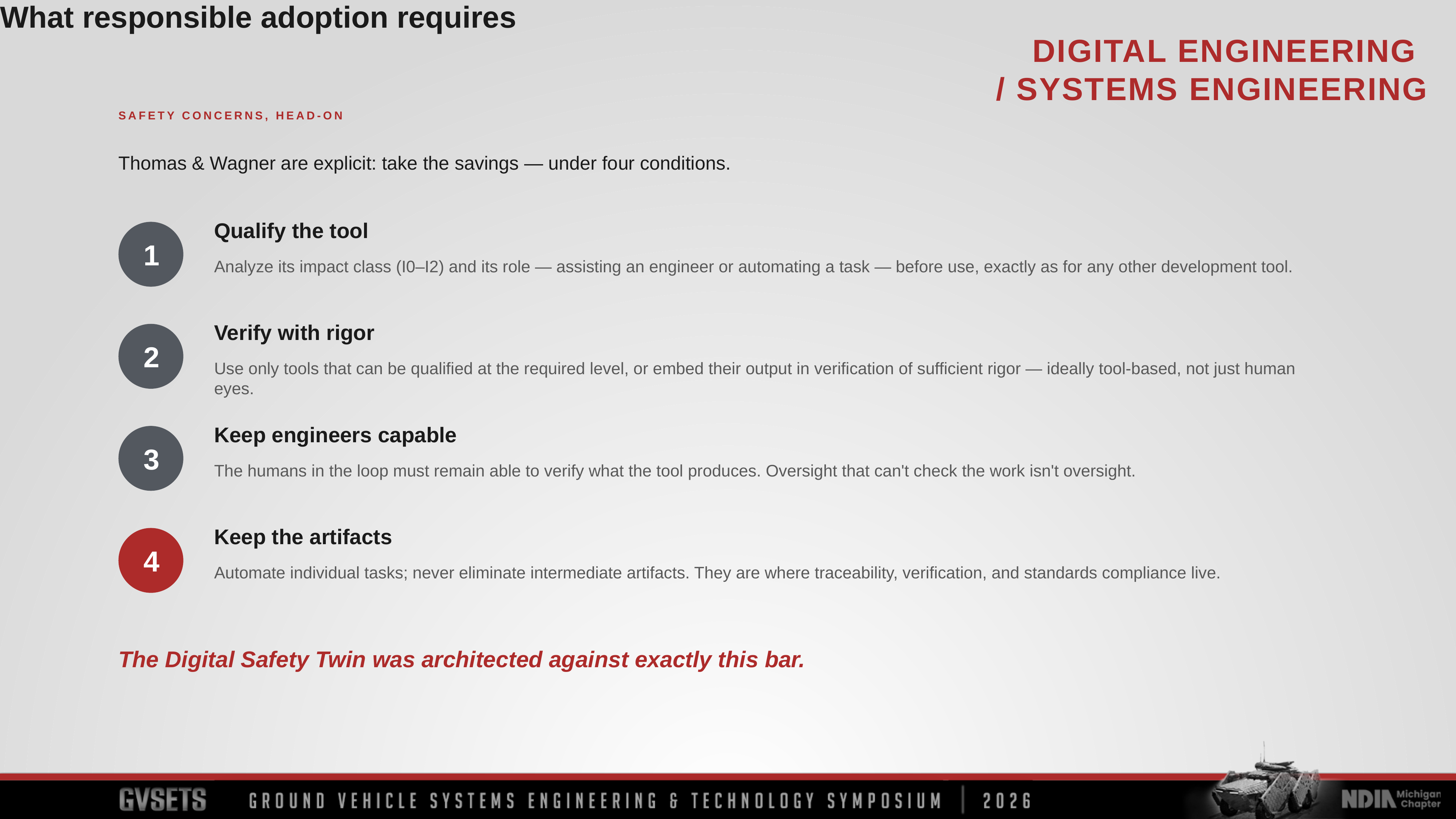

What responsible adoption requires
SAFETY CONCERNS, HEAD-ON
Thomas & Wagner are explicit: take the savings — under four conditions.
Qualify the tool

1
Analyze its impact class (I0–I2) and its role — assisting an engineer or automating a task — before use, exactly as for any other development tool.
Verify with rigor

2
Use only tools that can be qualified at the required level, or embed their output in verification of sufficient rigor — ideally tool-based, not just human eyes.
Keep engineers capable

3
The humans in the loop must remain able to verify what the tool produces. Oversight that can't check the work isn't oversight.
Keep the artifacts

4
Automate individual tasks; never eliminate intermediate artifacts. They are where traceability, verification, and standards compliance live.
The Digital Safety Twin was architected against exactly this bar.